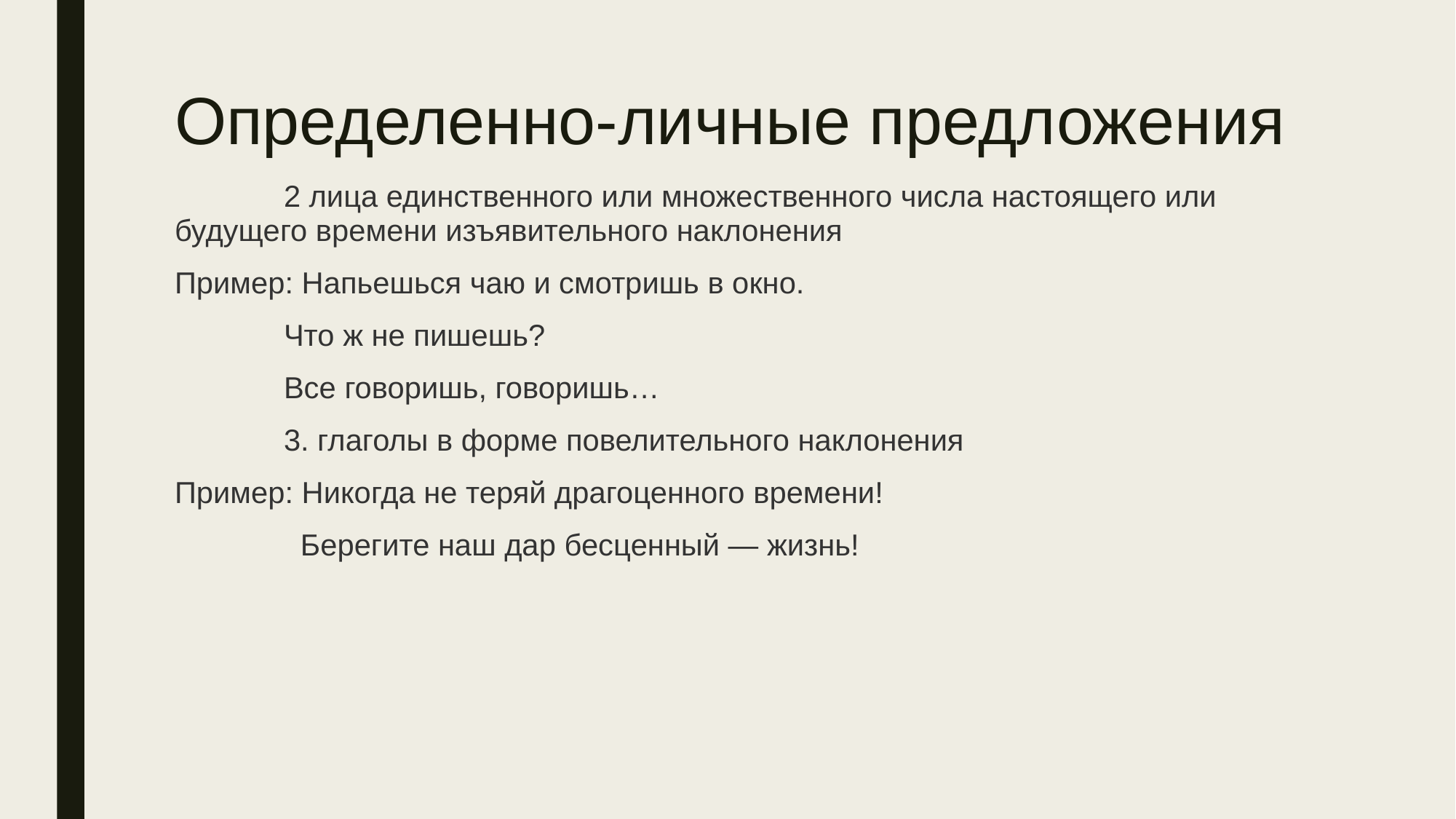

# Определенно-личные предложения
	2 лица единственного или множественного числа настоящего или 	будущего времени изъявительного наклонения
Пример: Напьешься чаю и смотришь в окно.
	Что ж не пишешь?
	Все говоришь, говоришь…
	3. глаголы в форме повелительного наклонения
Пример: Никогда не теряй драгоценного времени!
	  Берегите наш дар бесценный — жизнь!